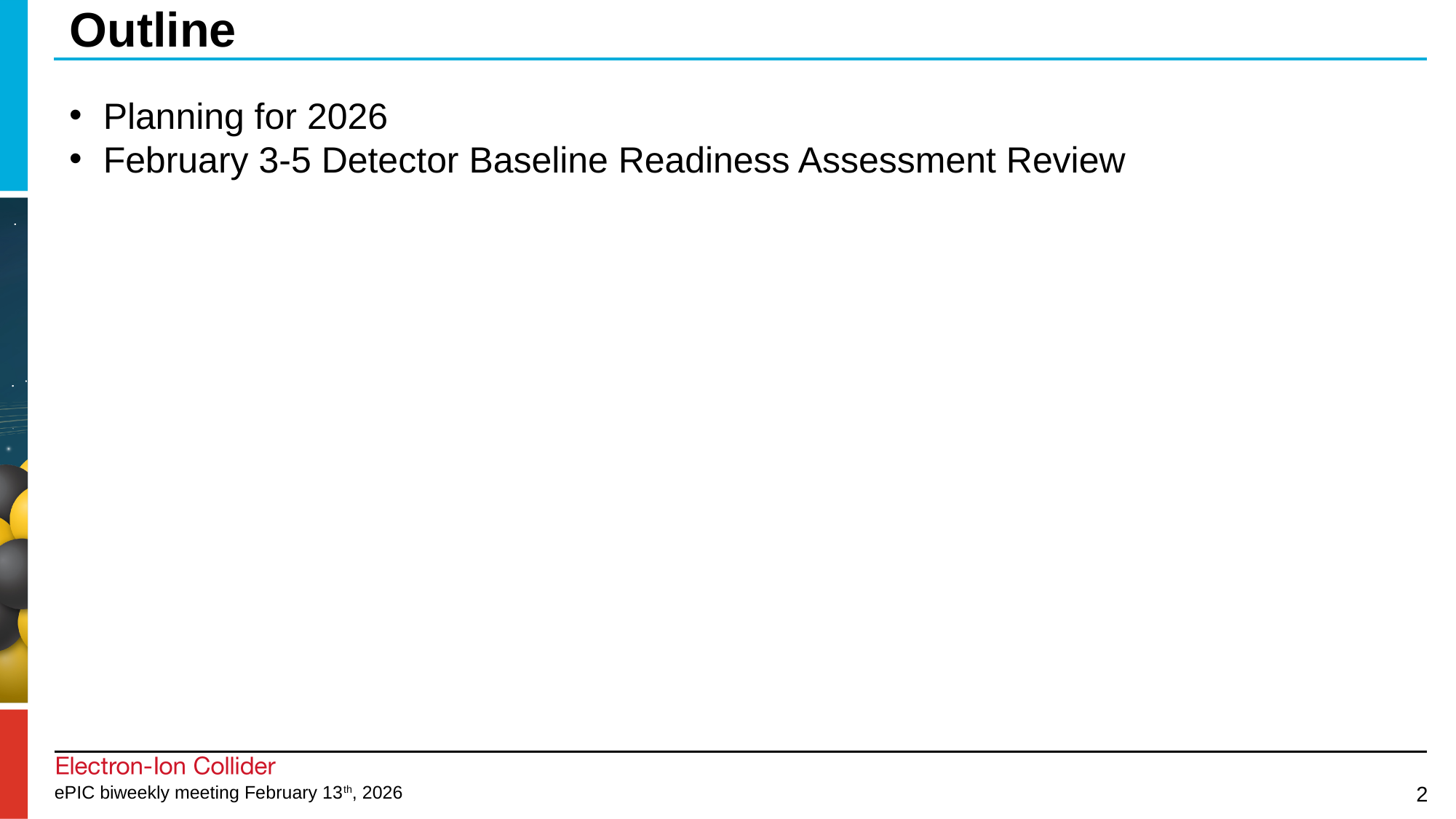

# Outline
Planning for 2026
February 3-5 Detector Baseline Readiness Assessment Review